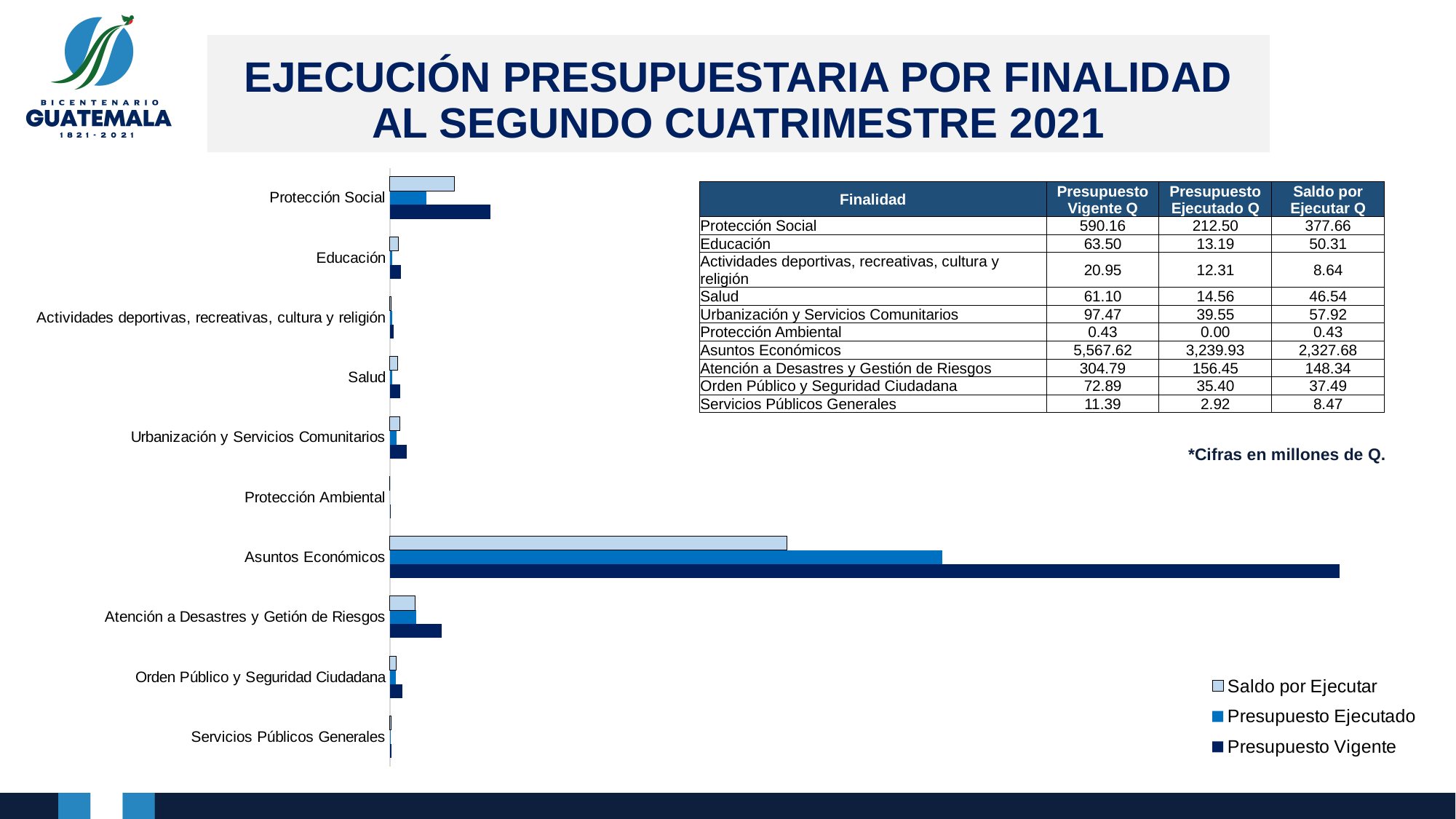

# EJECUCIÓN PRESUPUESTARIA POR FINALIDAD AL SEGUNDO CUATRIMESTRE 2021

### Chart

| Category | Presupuesto Vigente | Presupuesto Ejecutado | Saldo por Ejecutar |
|---|---|---|---|
| Servicios Públicos Generales | 11.394853 | 2.91993284 | 8.47492016 |
| Orden Público y Seguridad Ciudadana | 72.885676 | 35.3998998 | 37.485776200000004 |
| Atención a Desastres y Getión de Riesgos | 304.792484 | 156.44919388 | 148.34329012 |
| Asuntos Económicos | 5567.615812 | 3239.93215827 | 2327.68365373 |
| Protección Ambiental | 0.43 | 0.0 | 0.43 |
| Urbanización y Servicios Comunitarios | 97.471435 | 39.55293937 | 57.91849563 |
| Salud | 61.102932 | 14.56110106 | 46.54183094 |
| Actividades deportivas, recreativas, cultura y religión | 20.951177 | 12.30753106 | 8.643645939999999 |
| Educación | 63.504097 | 13.19132558 | 50.312771420000004 |
| Protección Social | 590.158799 | 212.49575488999997 | 377.66304411 |
| Finalidad | Presupuesto Vigente Q | Presupuesto Ejecutado Q | Saldo por Ejecutar Q |
| --- | --- | --- | --- |
| Protección Social | 590.16 | 212.50 | 377.66 |
| Educación | 63.50 | 13.19 | 50.31 |
| Actividades deportivas, recreativas, cultura y religión | 20.95 | 12.31 | 8.64 |
| Salud | 61.10 | 14.56 | 46.54 |
| Urbanización y Servicios Comunitarios | 97.47 | 39.55 | 57.92 |
| Protección Ambiental | 0.43 | 0.00 | 0.43 |
| Asuntos Económicos | 5,567.62 | 3,239.93 | 2,327.68 |
| Atención a Desastres y Gestión de Riesgos | 304.79 | 156.45 | 148.34 |
| Orden Público y Seguridad Ciudadana | 72.89 | 35.40 | 37.49 |
| Servicios Públicos Generales | 11.39 | 2.92 | 8.47 |
*Cifras en millones de Q.